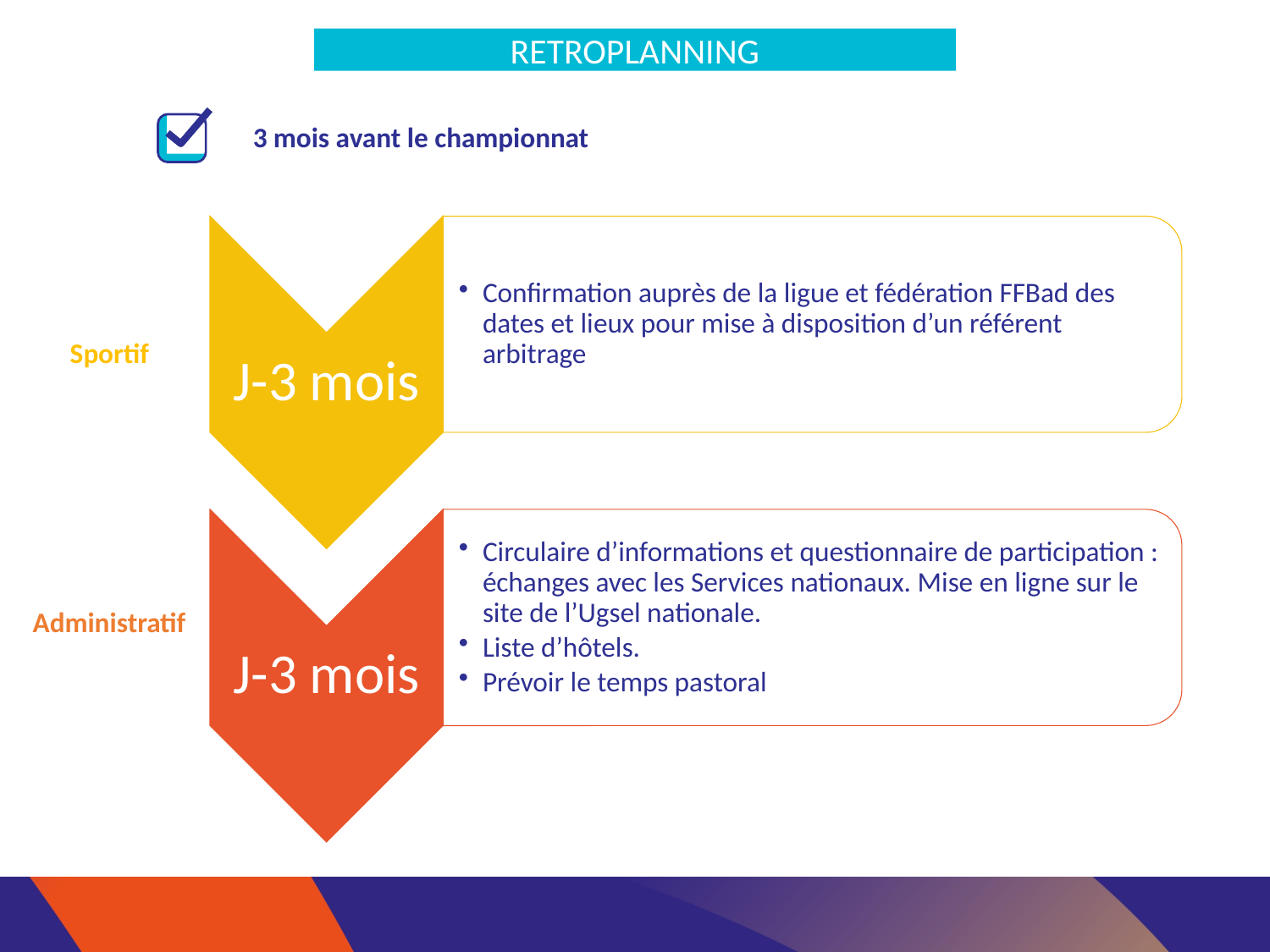

RETROPLANNING

3 mois avant le championnat
J-3 mois
Confirmation auprès de la ligue et fédération FFBad des dates et lieux pour mise à disposition d’un référent arbitrage
J-3 mois
Circulaire d’informations et questionnaire de participation : échanges avec les Services nationaux. Mise en ligne sur le site de l’Ugsel nationale.
Liste d’hôtels.
Prévoir le temps pastoral
Sportif
Administratif